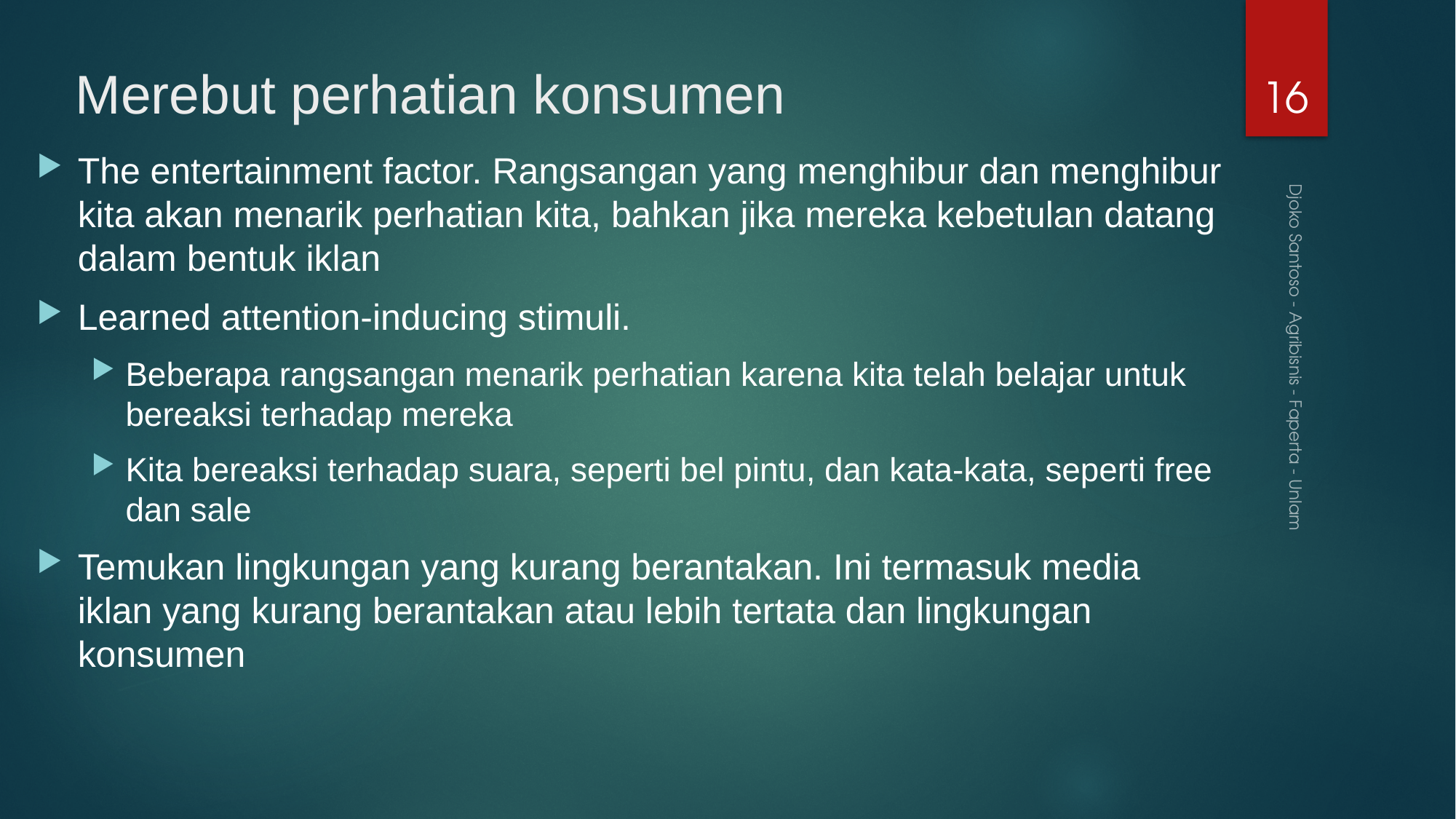

16
# Merebut perhatian konsumen
The entertainment factor. Rangsangan yang menghibur dan menghibur kita akan menarik perhatian kita, bahkan jika mereka kebetulan datang dalam bentuk iklan
Learned attention-inducing stimuli.
Beberapa rangsangan menarik perhatian karena kita telah belajar untuk bereaksi terhadap mereka
Kita bereaksi terhadap suara, seperti bel pintu, dan kata-kata, seperti free dan sale
Temukan lingkungan yang kurang berantakan. Ini termasuk media iklan yang kurang berantakan atau lebih tertata dan lingkungan konsumen

Djoko Santoso - Agribisnis - Faperta - Unlam